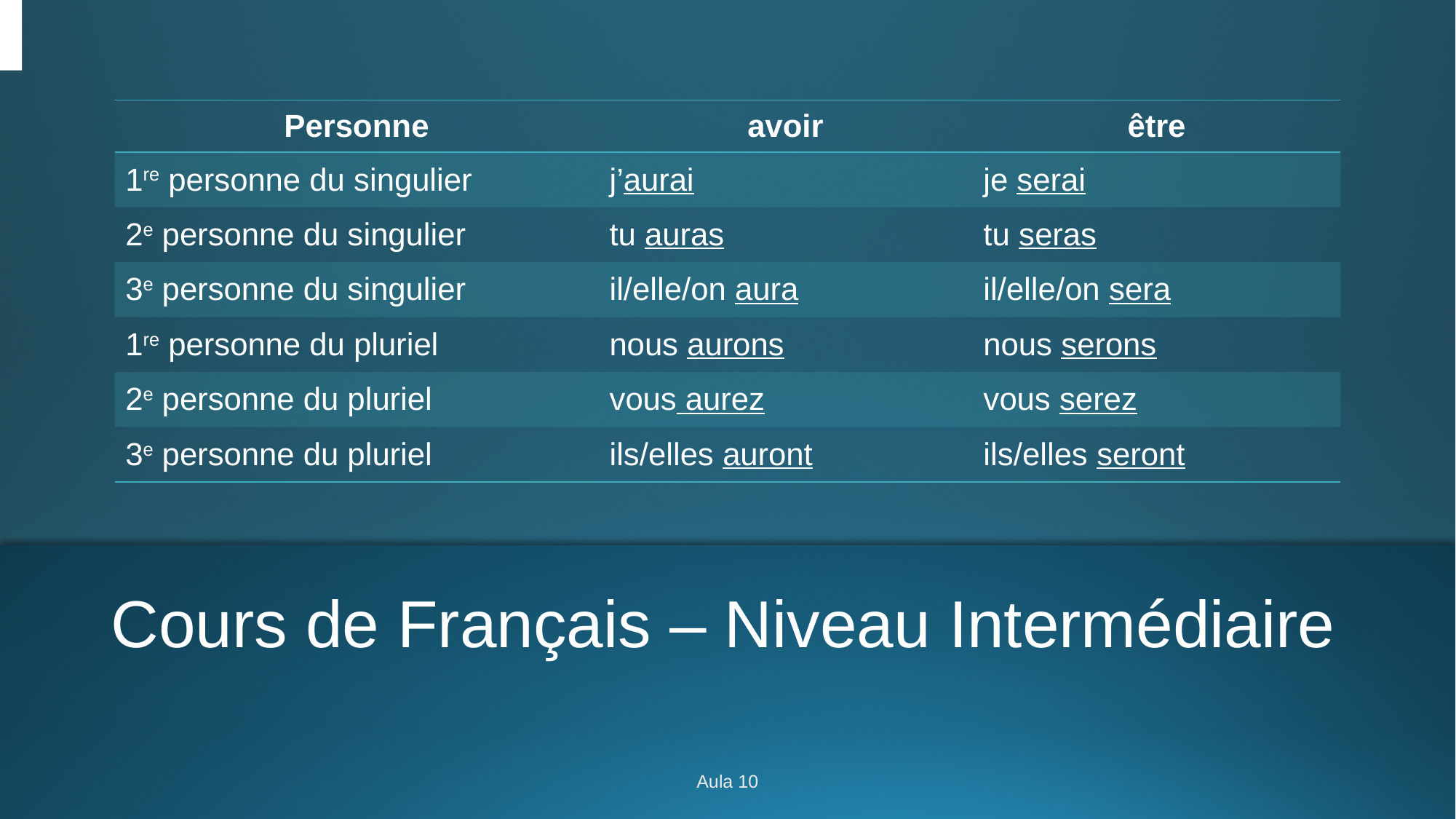

| Personne | avoir | être |
| --- | --- | --- |
| 1re personne du singulier | j’aurai | je serai |
| 2e personne du singulier | tu auras | tu seras |
| 3e personne du singulier | il/elle/on aura | il/elle/on sera |
| 1re personne du pluriel | nous aurons | nous serons |
| 2e personne du pluriel | vous aurez | vous serez |
| 3e personne du pluriel | ils/elles auront | ils/elles seront |

# Cours de Français – Niveau Intermédiaire
Aula 10